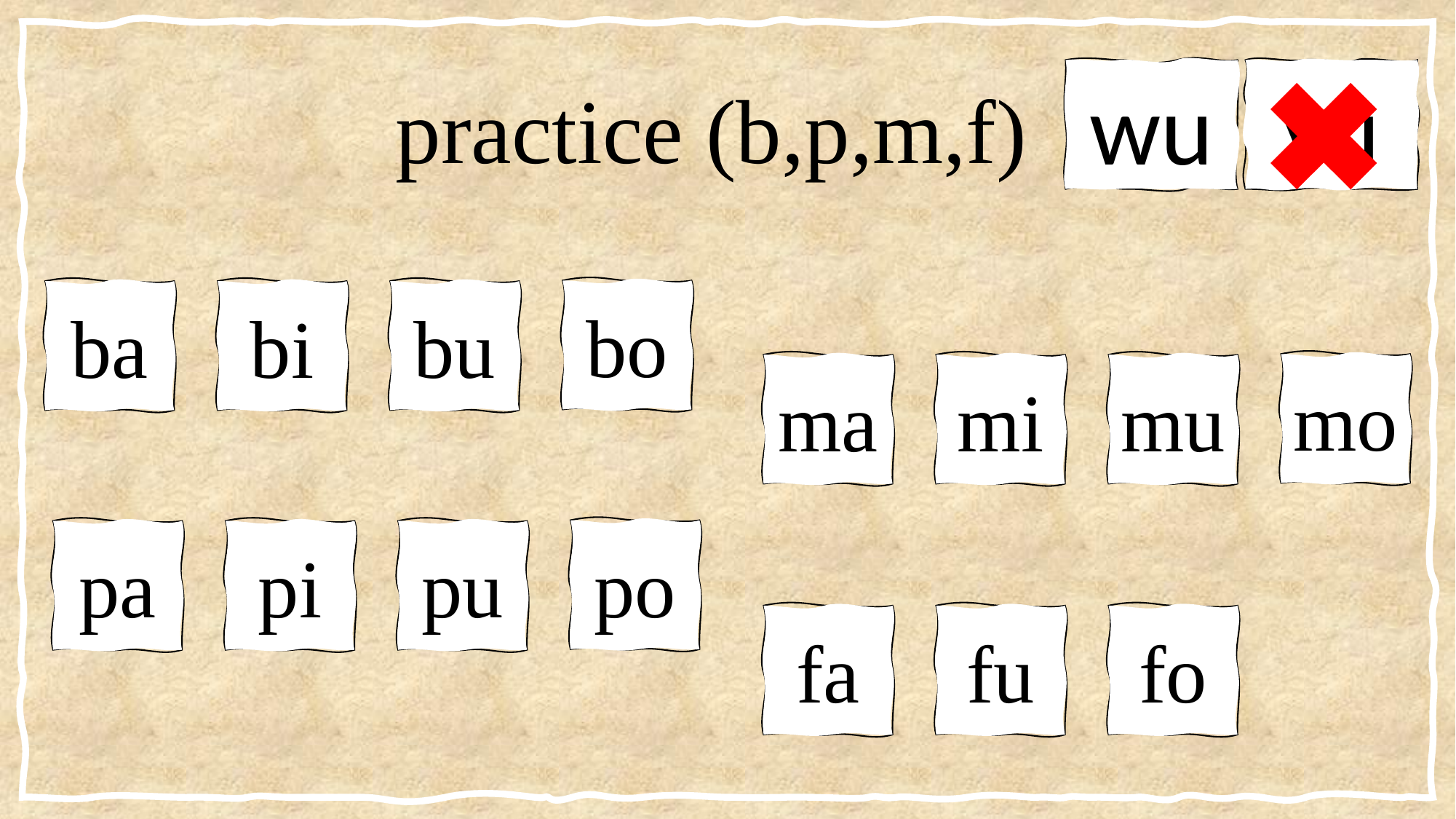

# practice (b,p,m,f)
wu
yǚ

bo
ba
bi
bu
mo
ma
mi
mu
po
pa
pi
pu
fa
fu
fo